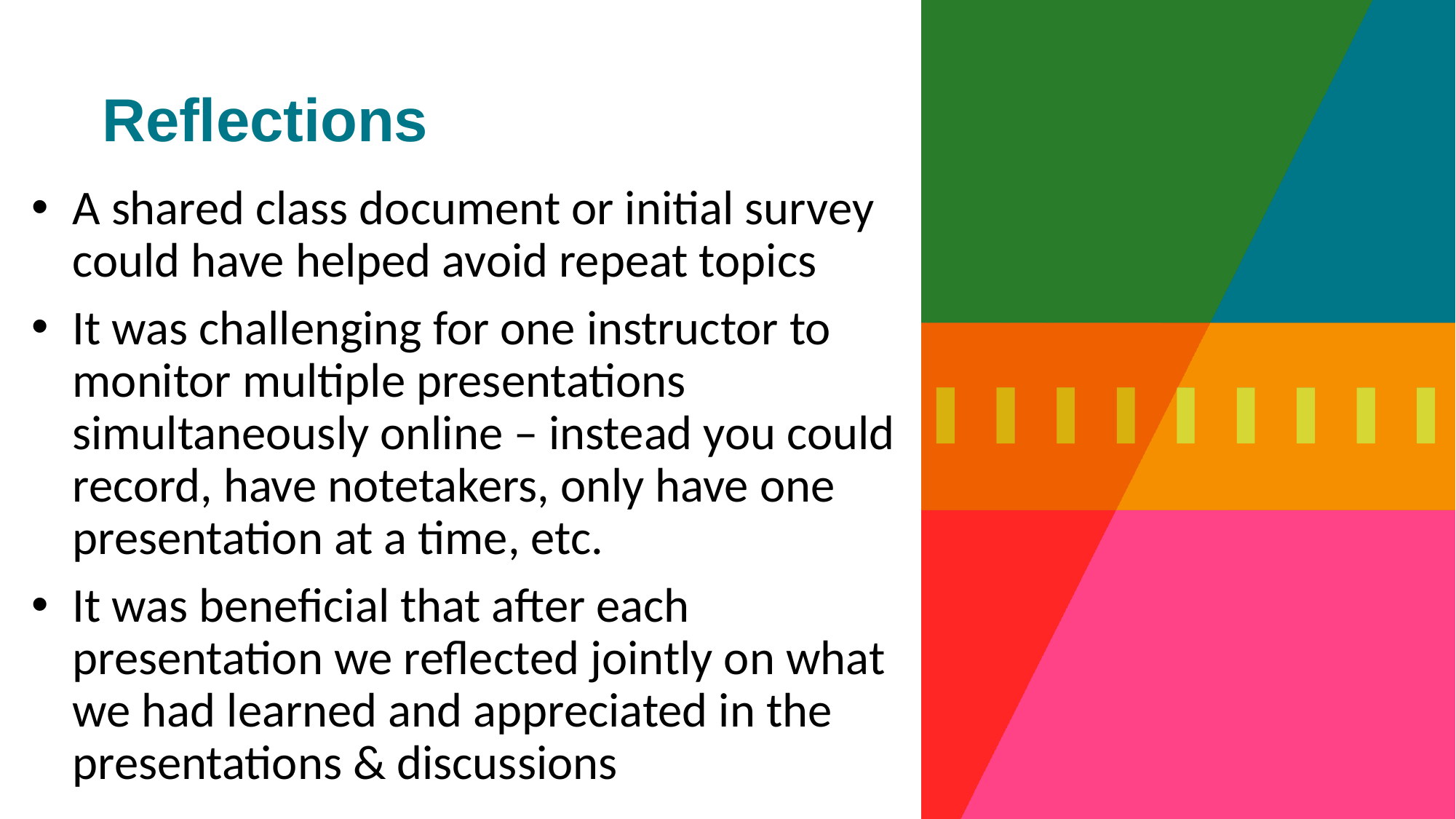

# Reflections
A shared class document or initial survey could have helped avoid repeat topics
It was challenging for one instructor to monitor multiple presentations simultaneously online – instead you could record, have notetakers, only have one presentation at a time, etc.
It was beneficial that after each presentation we reflected jointly on what we had learned and appreciated in the presentations & discussions